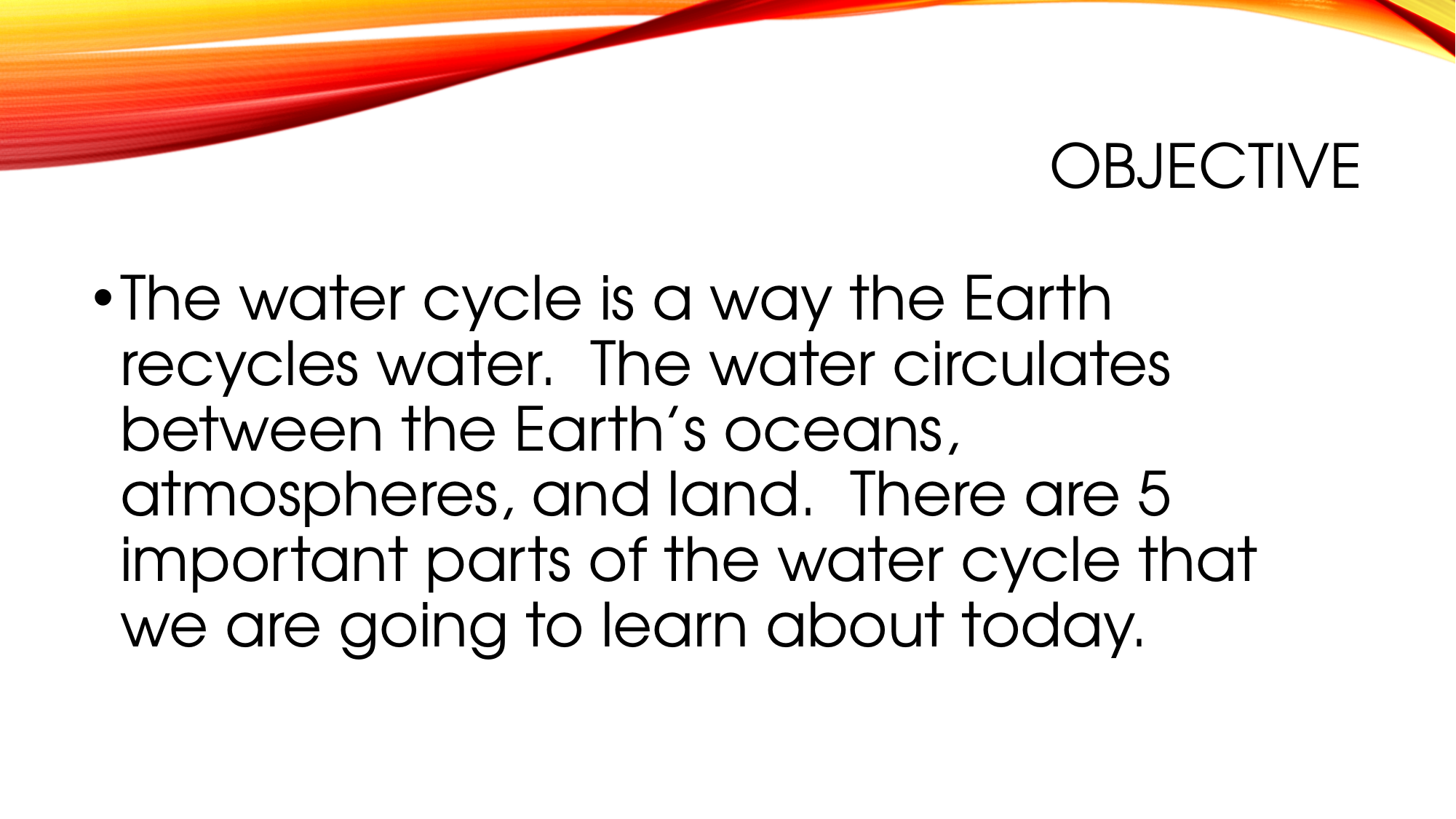

# Objective
The water cycle is a way the Earth recycles water.  The water circulates between the Earth’s oceans, atmospheres, and land.  There are 5 important parts of the water cycle that we are going to learn about today.